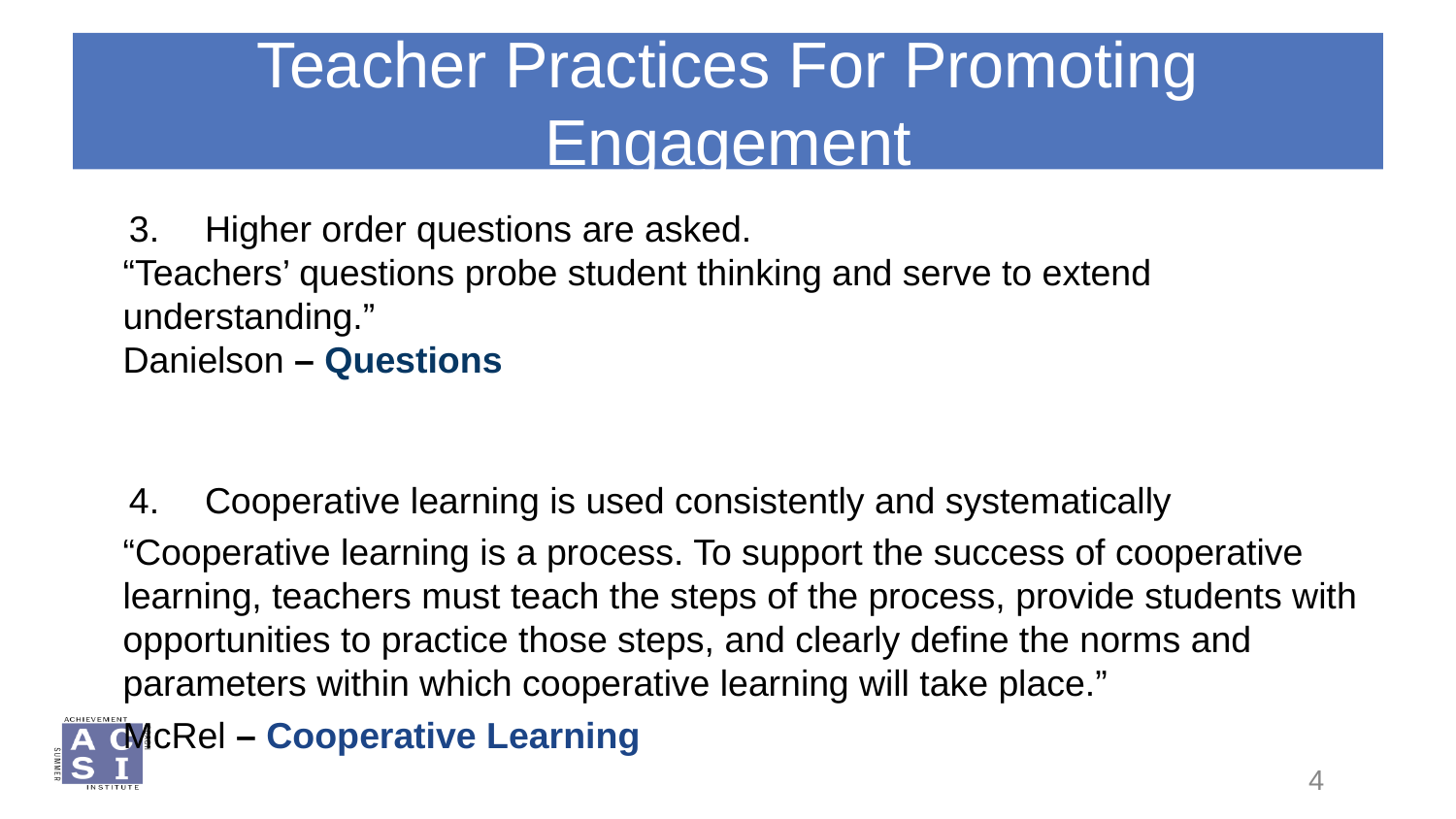

# Teacher Practices For Promoting Engagement
Higher order questions are asked.
“Teachers’ questions probe student thinking and serve to extend understanding.”
Danielson – Questions

Cooperative learning is used consistently and systematically
“Cooperative learning is a process. To support the success of cooperative learning, teachers must teach the steps of the process, provide students with opportunities to practice those steps, and clearly define the norms and parameters within which cooperative learning will take place.”
McRel – Cooperative Learning